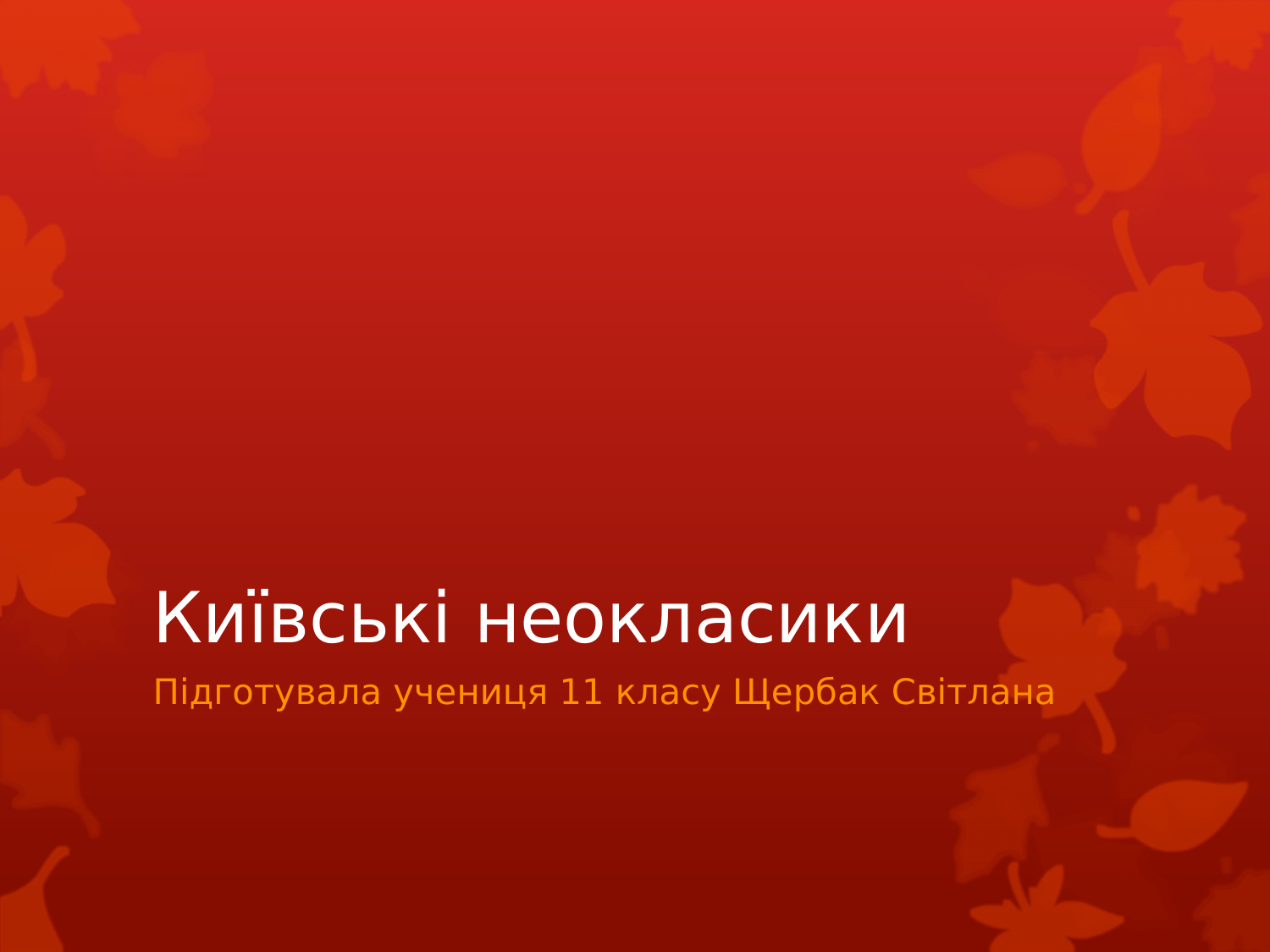

# Київські неокласики
Підготувала учениця 11 класу Щербак Світлана